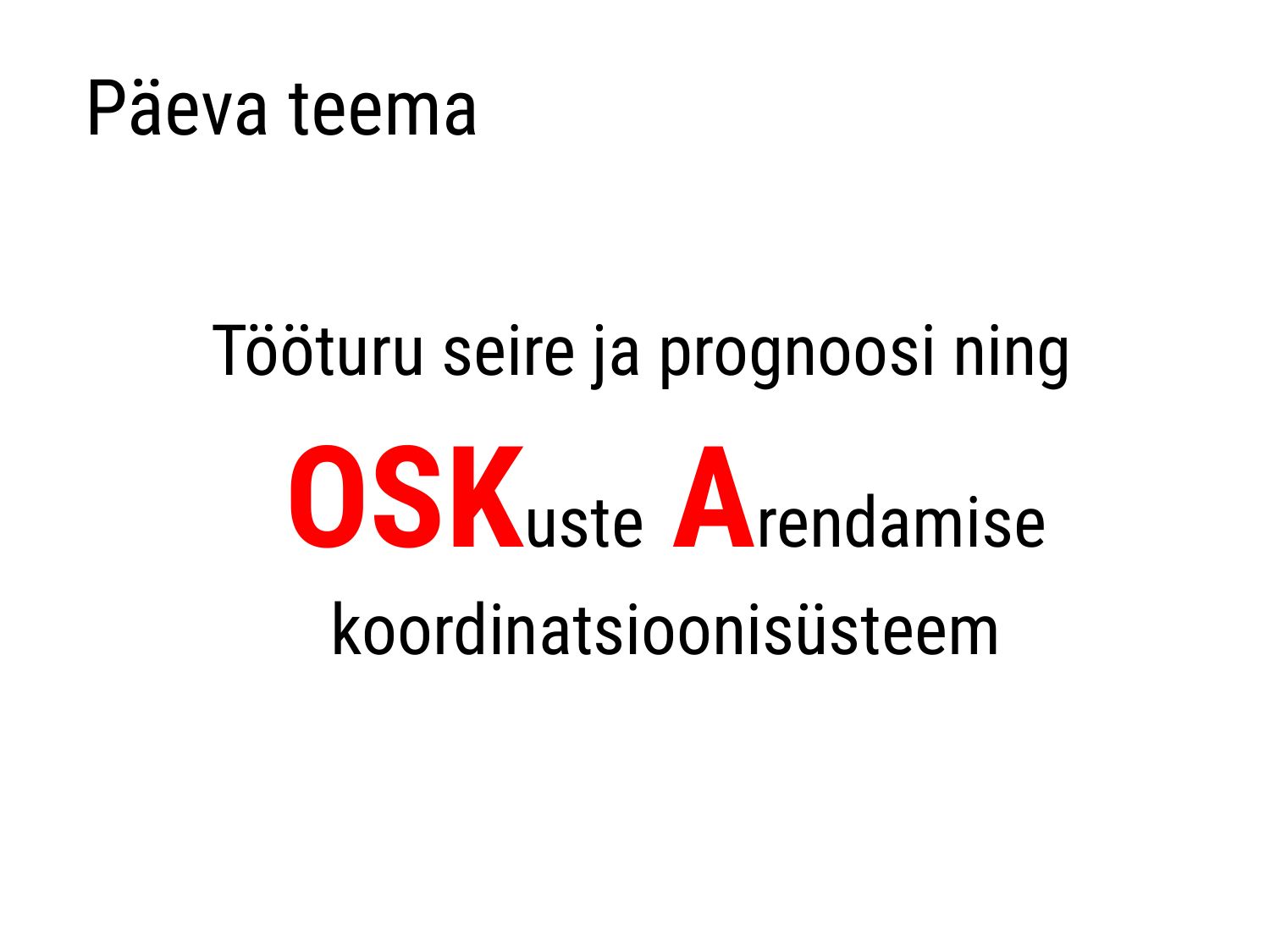

# Päeva teema
Tööturu seire ja prognoosi ning OSKuste  Arendamise koordinatsioonisüsteem